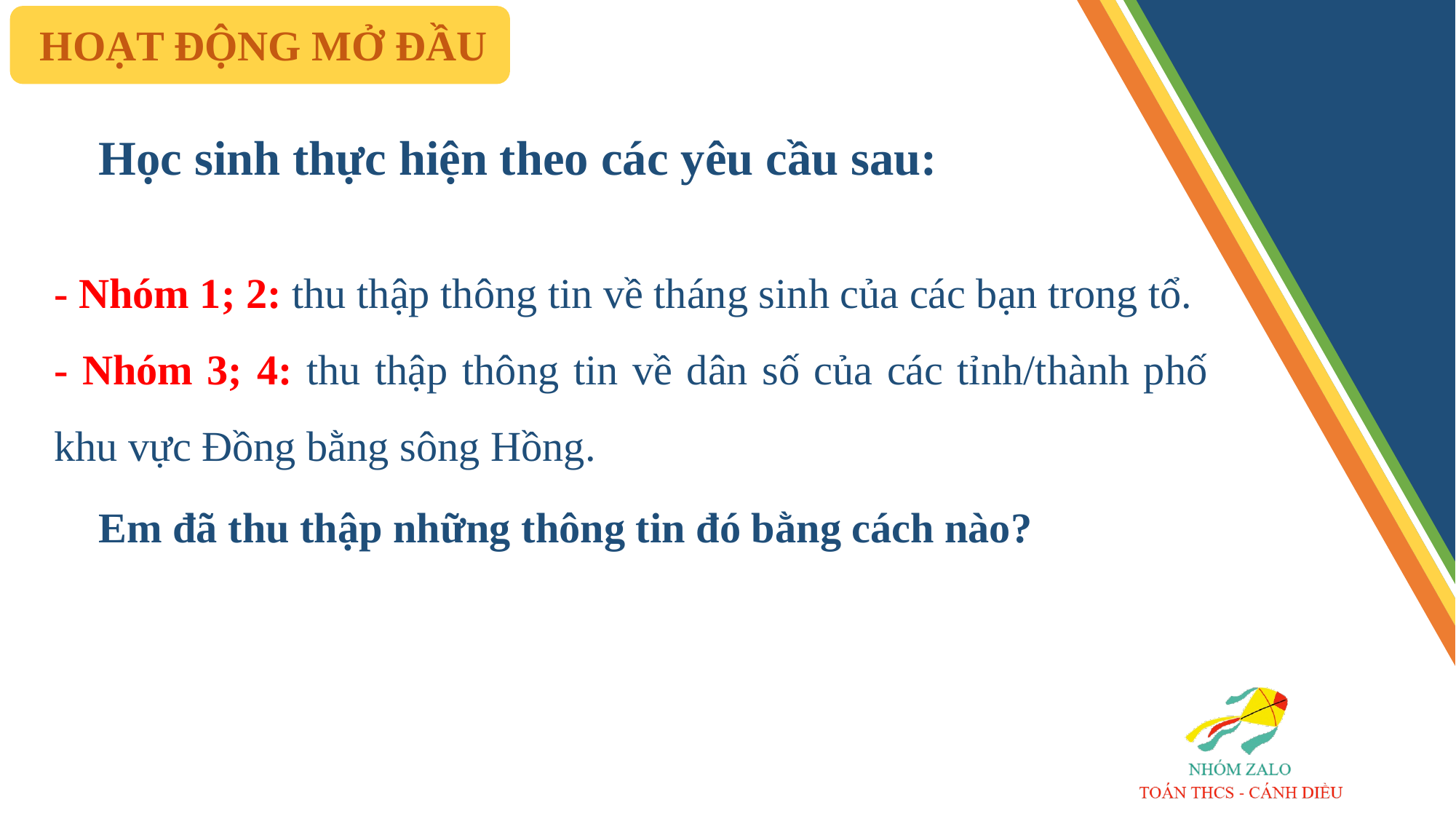

HOẠT ĐỘNG MỞ ĐẦU
# Học sinh thực hiện theo các yêu cầu sau:
- Nhóm 1; 2: thu thập thông tin về tháng sinh của các bạn trong tổ.
- Nhóm 3; 4: thu thập thông tin về dân số của các tỉnh/thành phố khu vực Đồng bằng sông Hồng.
Em đã thu thập những thông tin đó bằng cách nào?